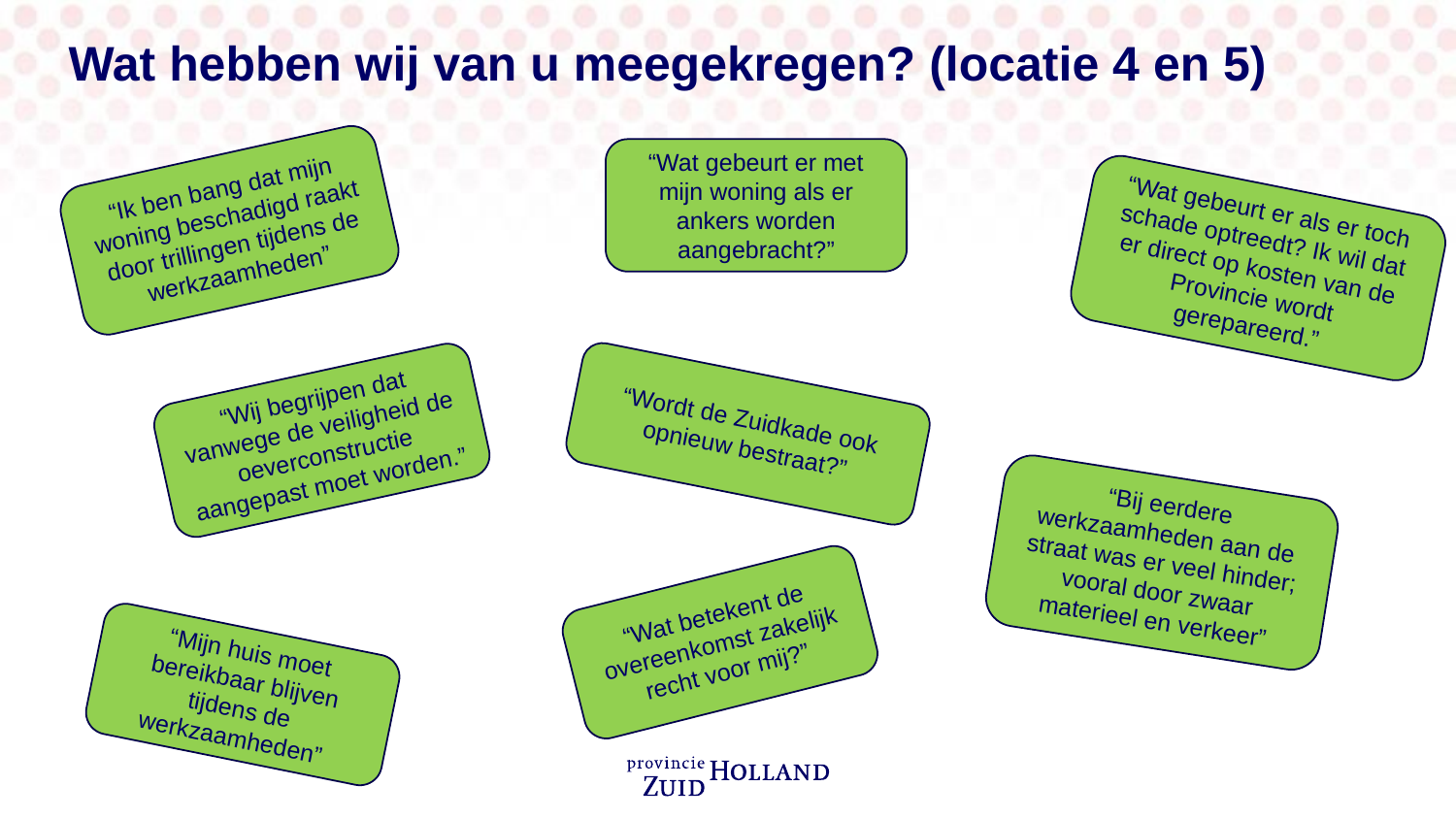

# Wat hebben wij van u meegekregen? (locatie 4 en 5)
“Wat gebeurt er met mijn woning als er ankers worden aangebracht?”
“Ik ben bang dat mijn woning beschadigd raakt door trillingen tijdens de werkzaamheden”
“Wat gebeurt er als er toch schade optreedt? Ik wil dat er direct op kosten van de Provincie wordt gerepareerd.”
“Wij begrijpen dat vanwege de veiligheid de oeverconstructie aangepast moet worden.”
“Wordt de Zuidkade ook opnieuw bestraat?”
“Bij eerdere werkzaamheden aan de straat was er veel hinder; vooral door zwaar materieel en verkeer”
“Wat betekent de overeenkomst zakelijk recht voor mij?”
“Mijn huis moet bereikbaar blijven tijdens de werkzaamheden”